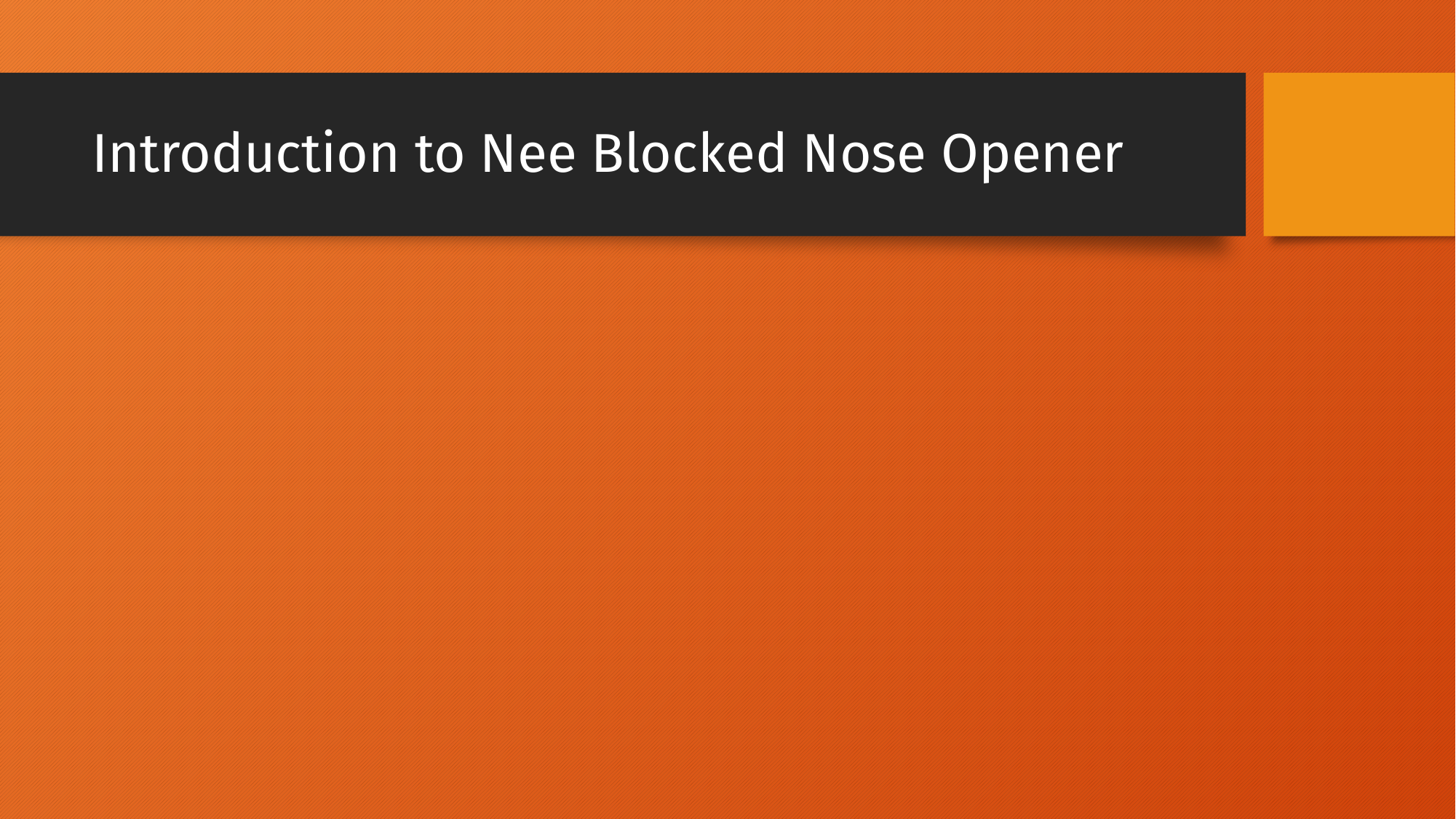

# Introduction to Nee Blocked Nose Opener